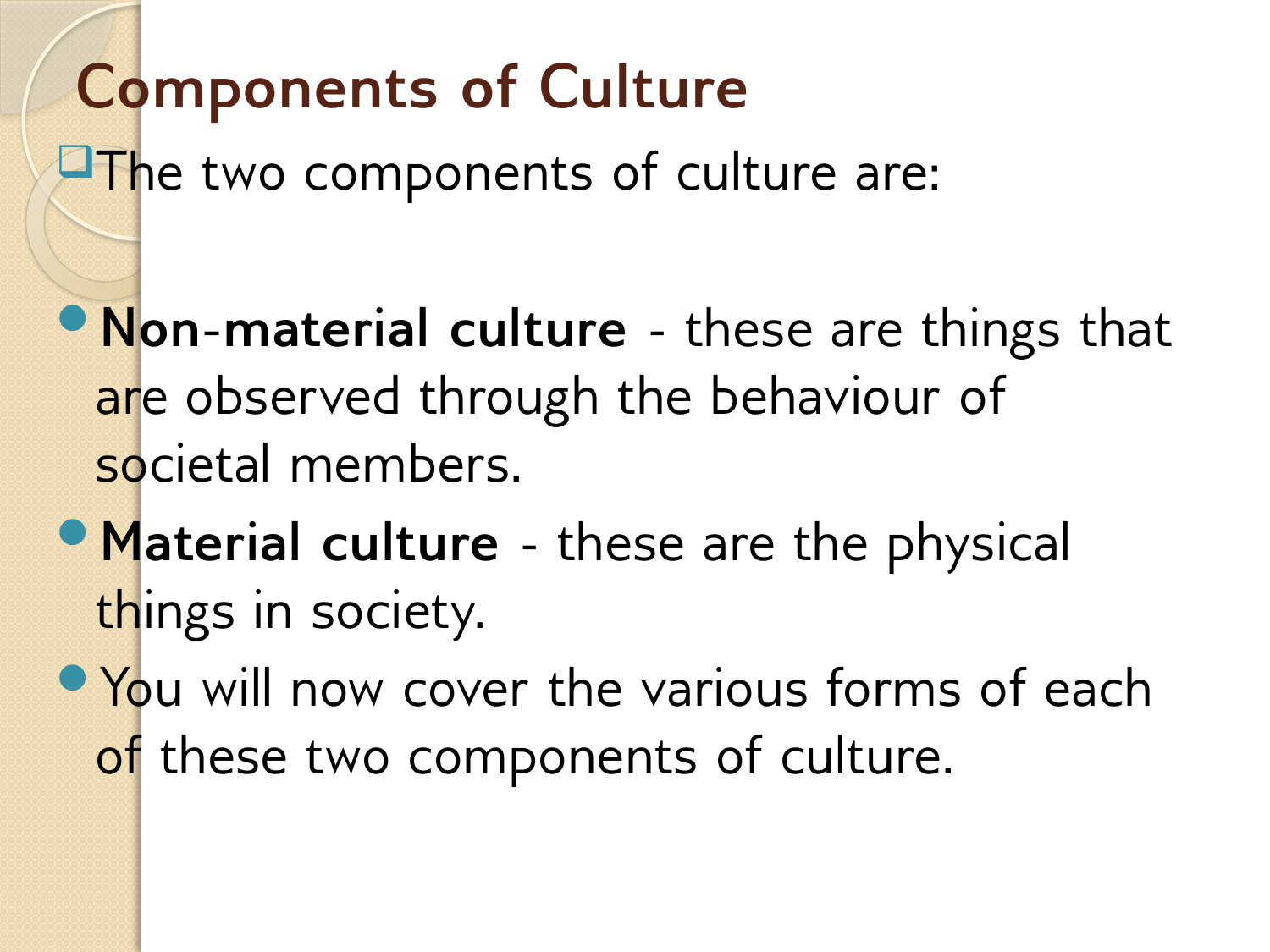

# Components of Culture
The two components of culture are:

Non-material culture - these are things that are observed through the behaviour of
societal members.
Material culture - these are the physical things in society.
You will now cover the various forms of each of these two components of culture.